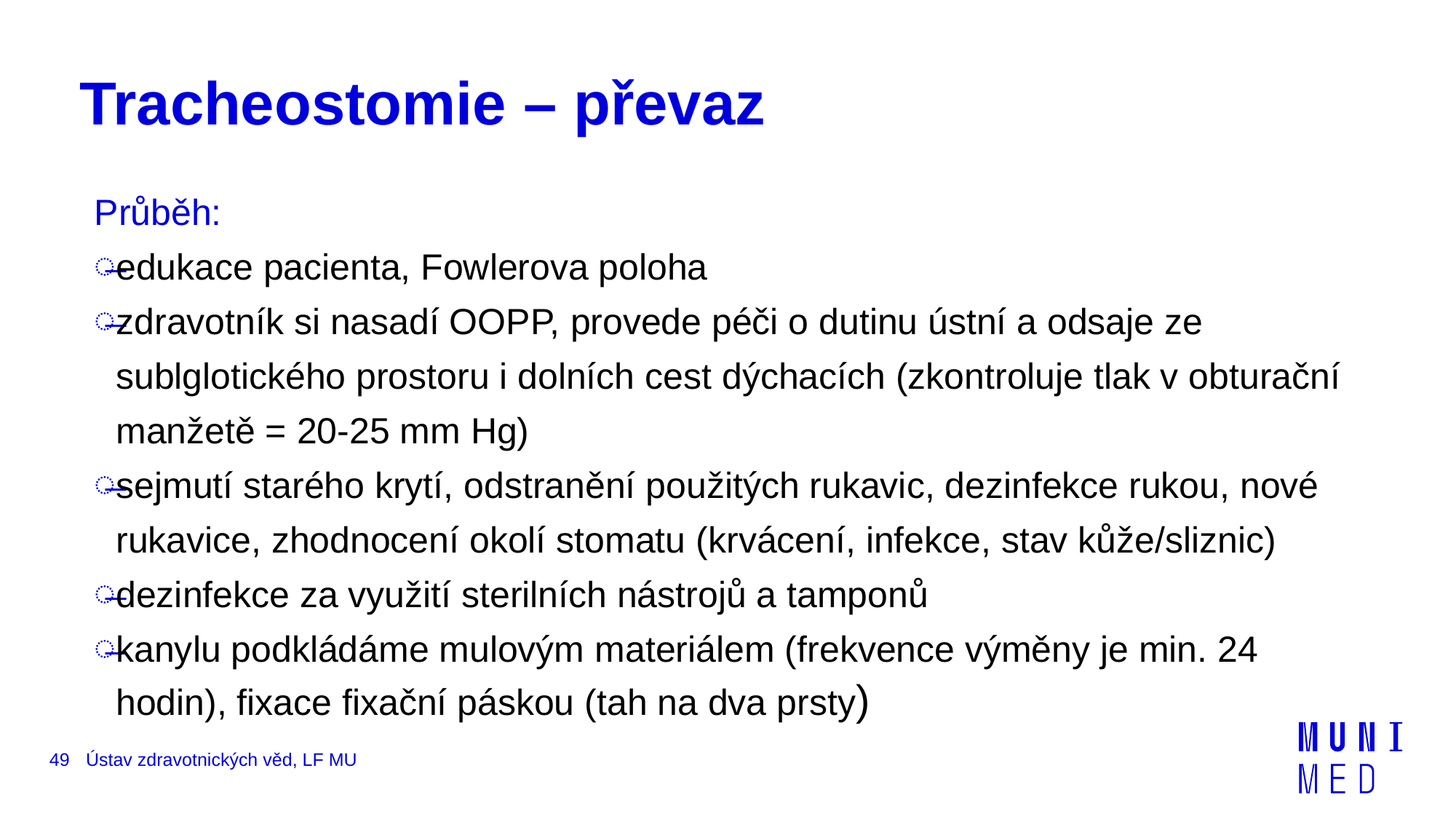

# Tracheostomie – převaz
Průběh:
edukace pacienta, Fowlerova poloha
zdravotník si nasadí OOPP, provede péči o dutinu ústní a odsaje ze sublglotického prostoru i dolních cest dýchacích (zkontroluje tlak v obturační manžetě = 20-25 mm Hg)
sejmutí starého krytí, odstranění použitých rukavic, dezinfekce rukou, nové rukavice, zhodnocení okolí stomatu (krvácení, infekce, stav kůže/sliznic)
dezinfekce za využití sterilních nástrojů a tamponů
kanylu podkládáme mulovým materiálem (frekvence výměny je min. 24 hodin), fixace fixační páskou (tah na dva prsty)

49
Ústav zdravotnických věd, LF MU